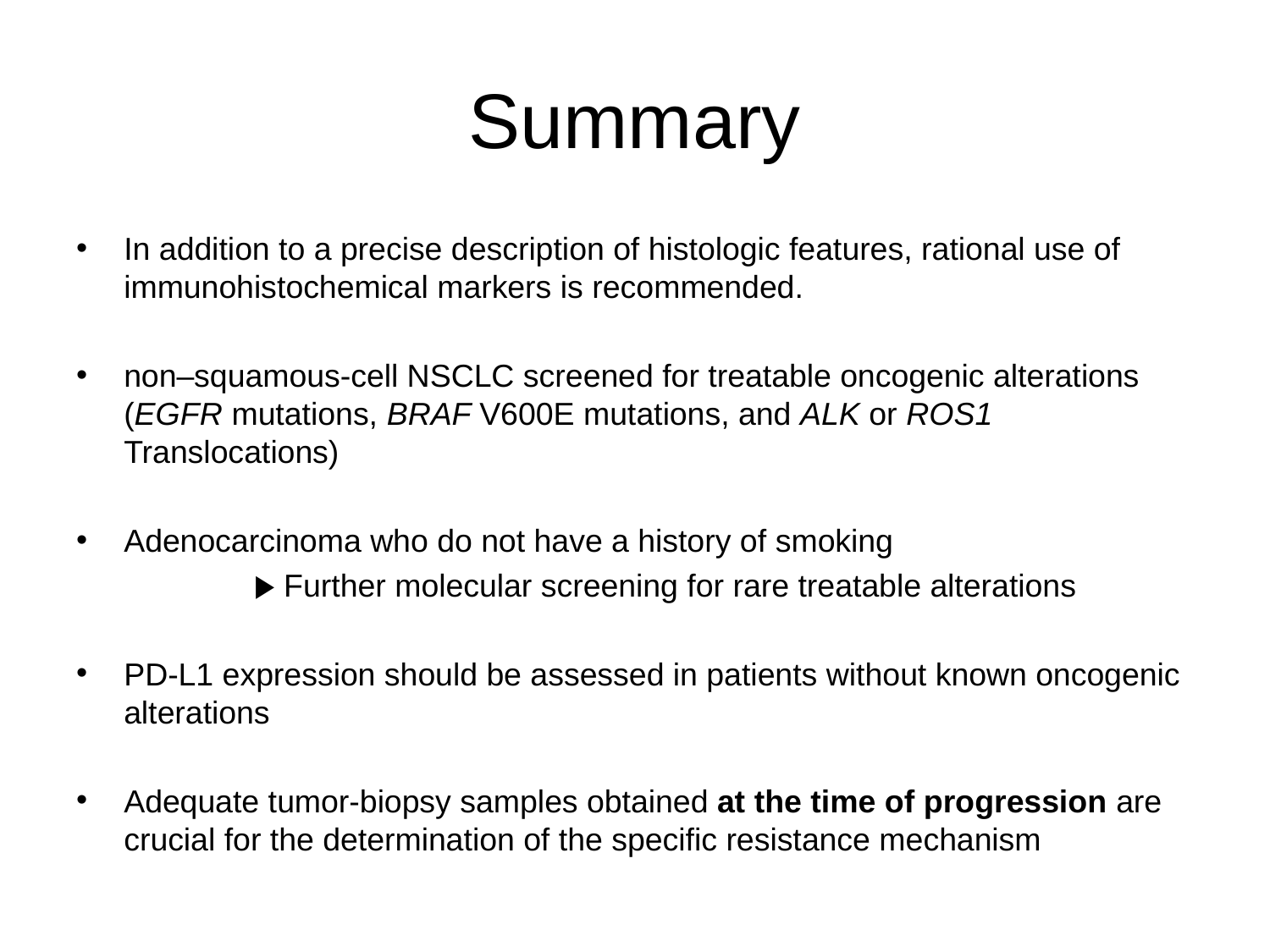

# Summary
In addition to a precise description of histologic features, rational use of immunohistochemical markers is recommended.

non–squamous-cell NSCLC screened for treatable oncogenic alterations (EGFR mutations, BRAF V600E mutations, and ALK or ROS1 Translocations)

Adenocarcinoma who do not have a history of smoking
                    ▶ Further molecular screening for rare treatable alterations

PD-L1 expression should be assessed in patients without known oncogenic alterations

Adequate tumor-biopsy samples obtained at the time of progression are crucial for the determination of the specific resistance mechanism